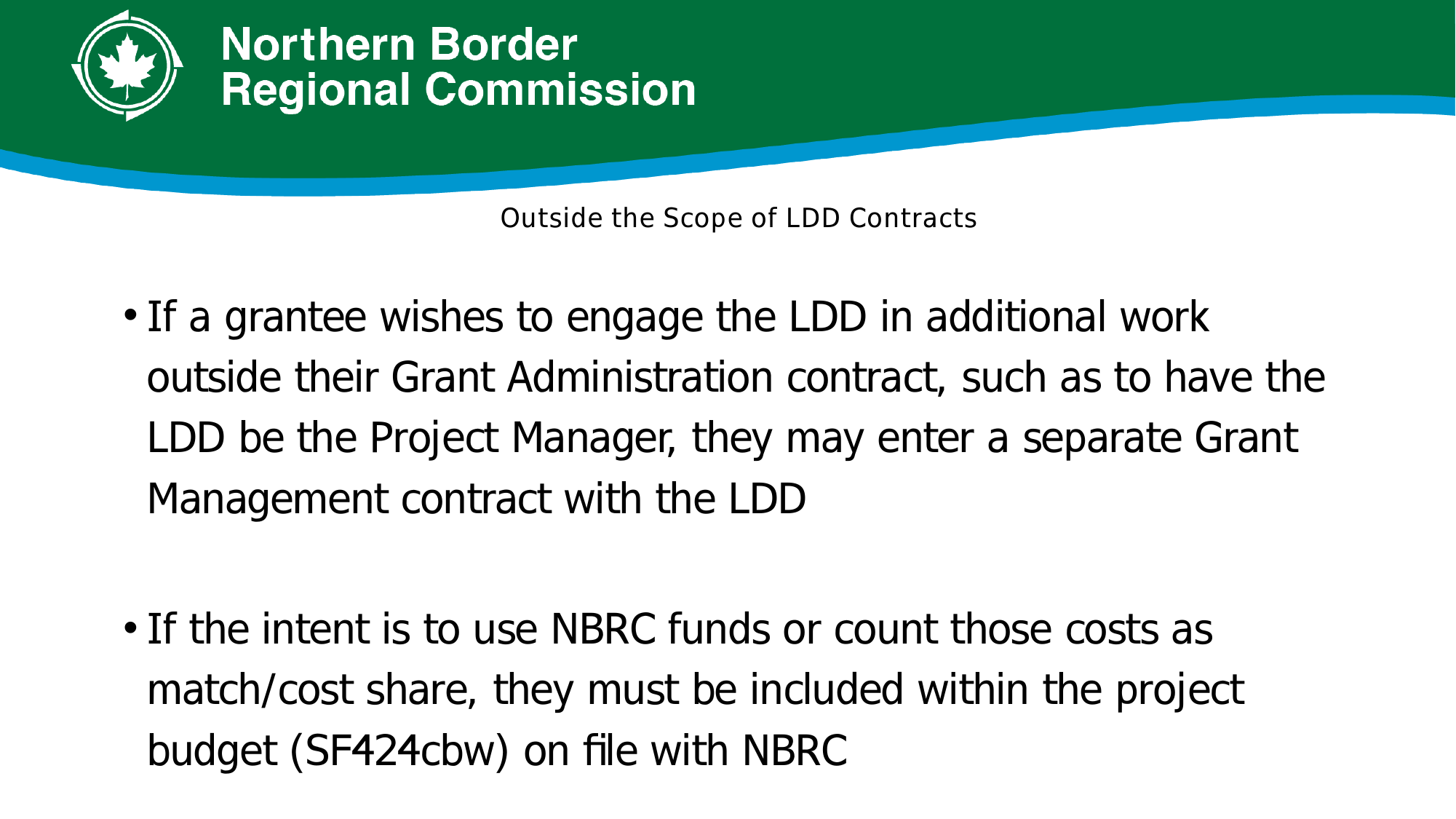

# Outside the Scope of LDD Contracts
If a grantee wishes to engage the LDD in additional work outside their Grant Administration contract, such as to have the LDD be the Project Manager, they may enter a separate Grant Management contract with the LDD

If the intent is to use NBRC funds or count those costs as match/cost share, they must be included within the project budget (SF424cbw) on file with NBRC